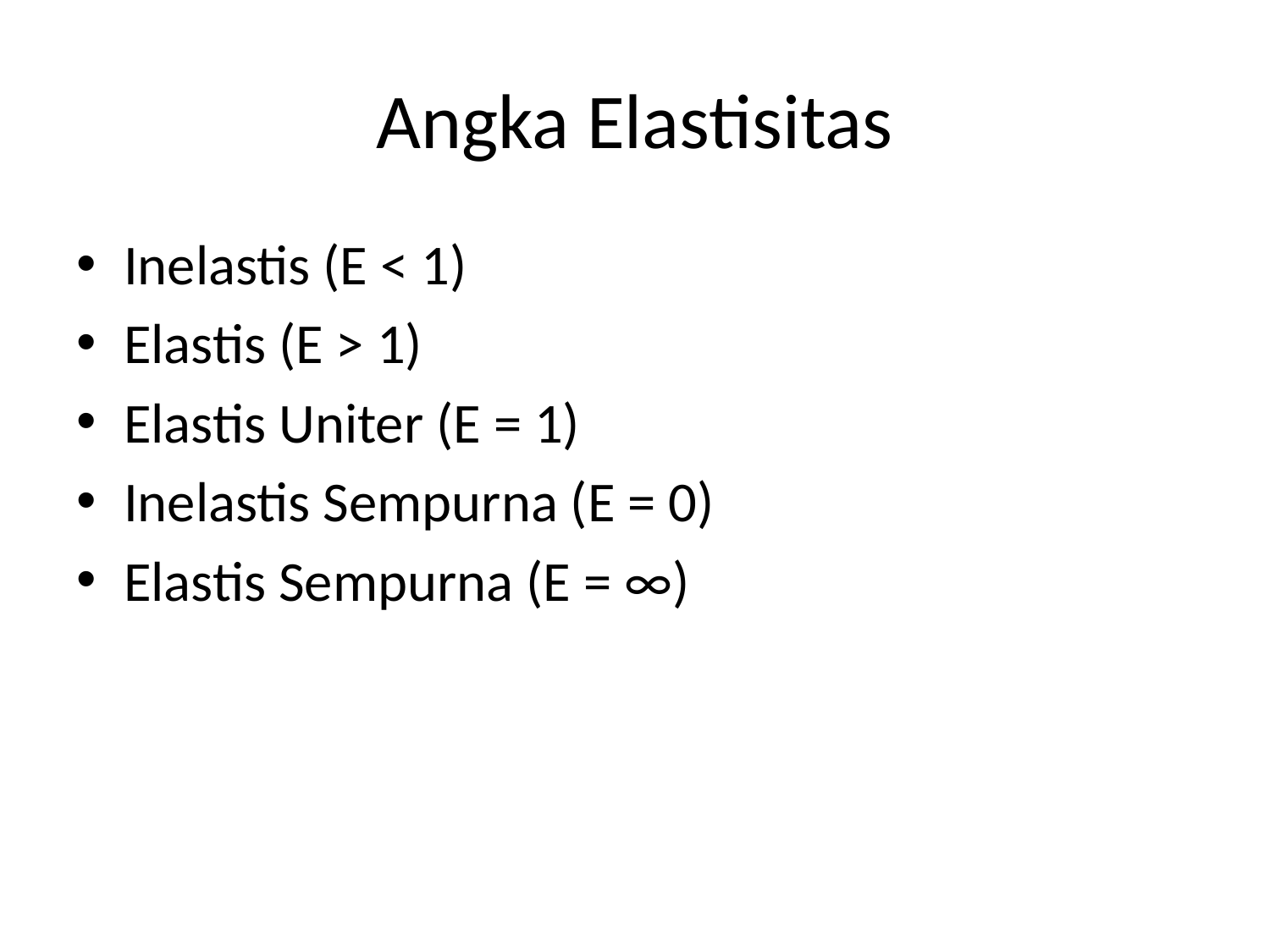

# Angka Elastisitas
Inelastis (E < 1)
Elastis (E > 1)
Elastis Uniter (E = 1)
Inelastis Sempurna (E = 0)
Elastis Sempurna (E = ∞)